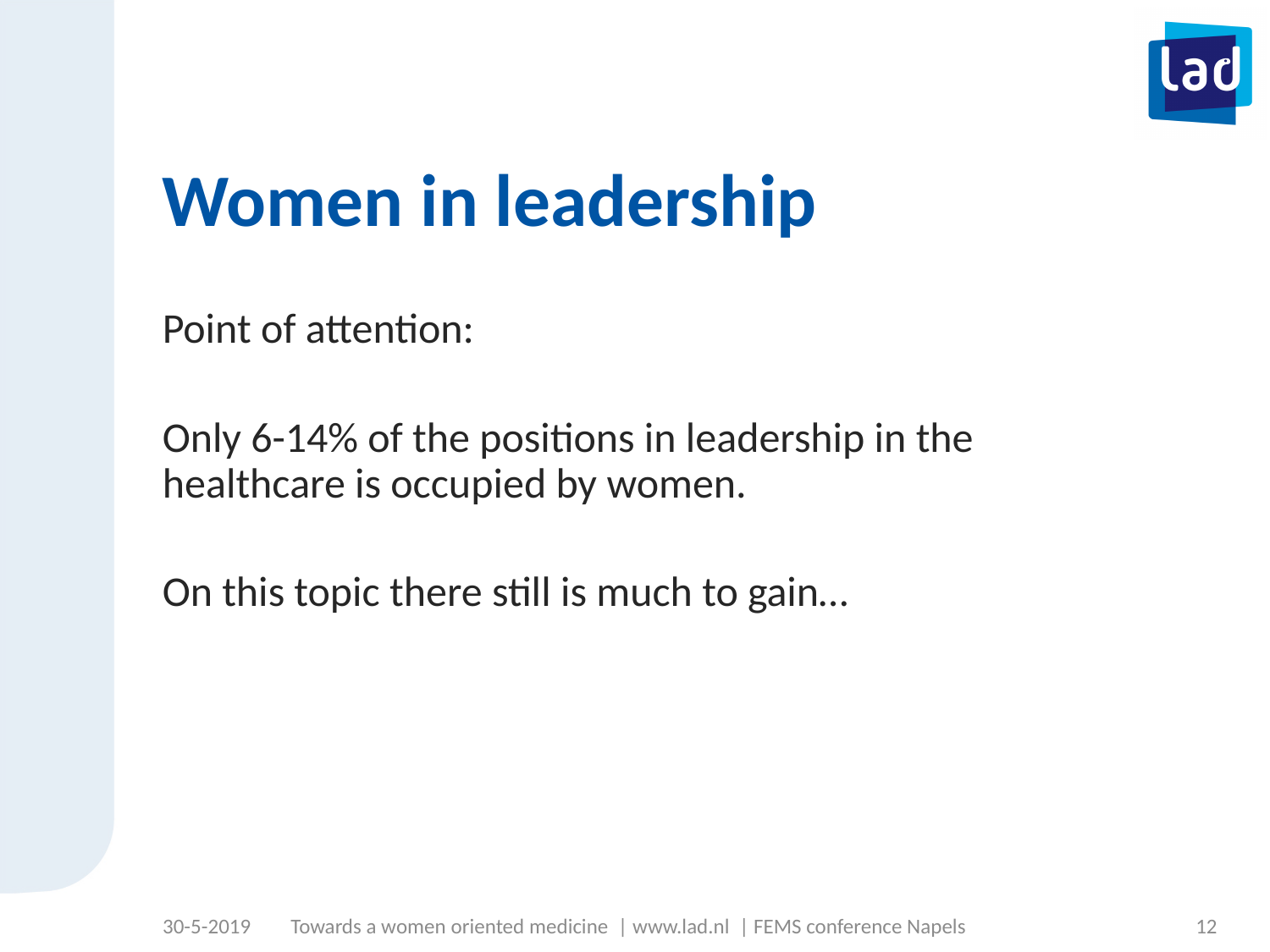

# Women in leadership
Point of attention:

Only 6-14% of the positions in leadership in the healthcare is occupied by women.

On this topic there still is much to gain…
30-5-2019
Towards a women oriented medicine  | www.lad.nl  | FEMS conference Napels
12